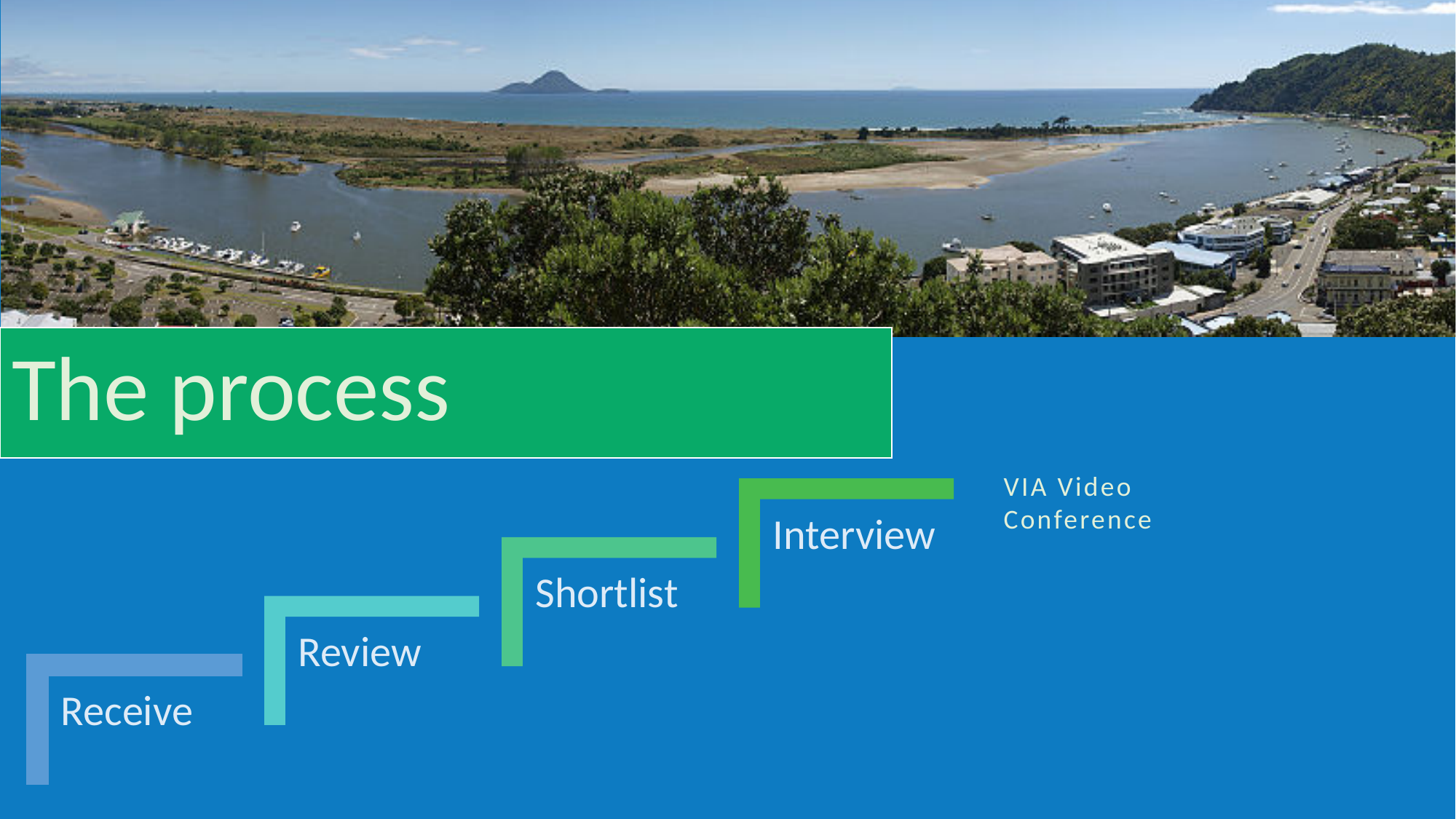

Receive
Review
Shortlist
Interview
Rank
The process

VIA Video Conference